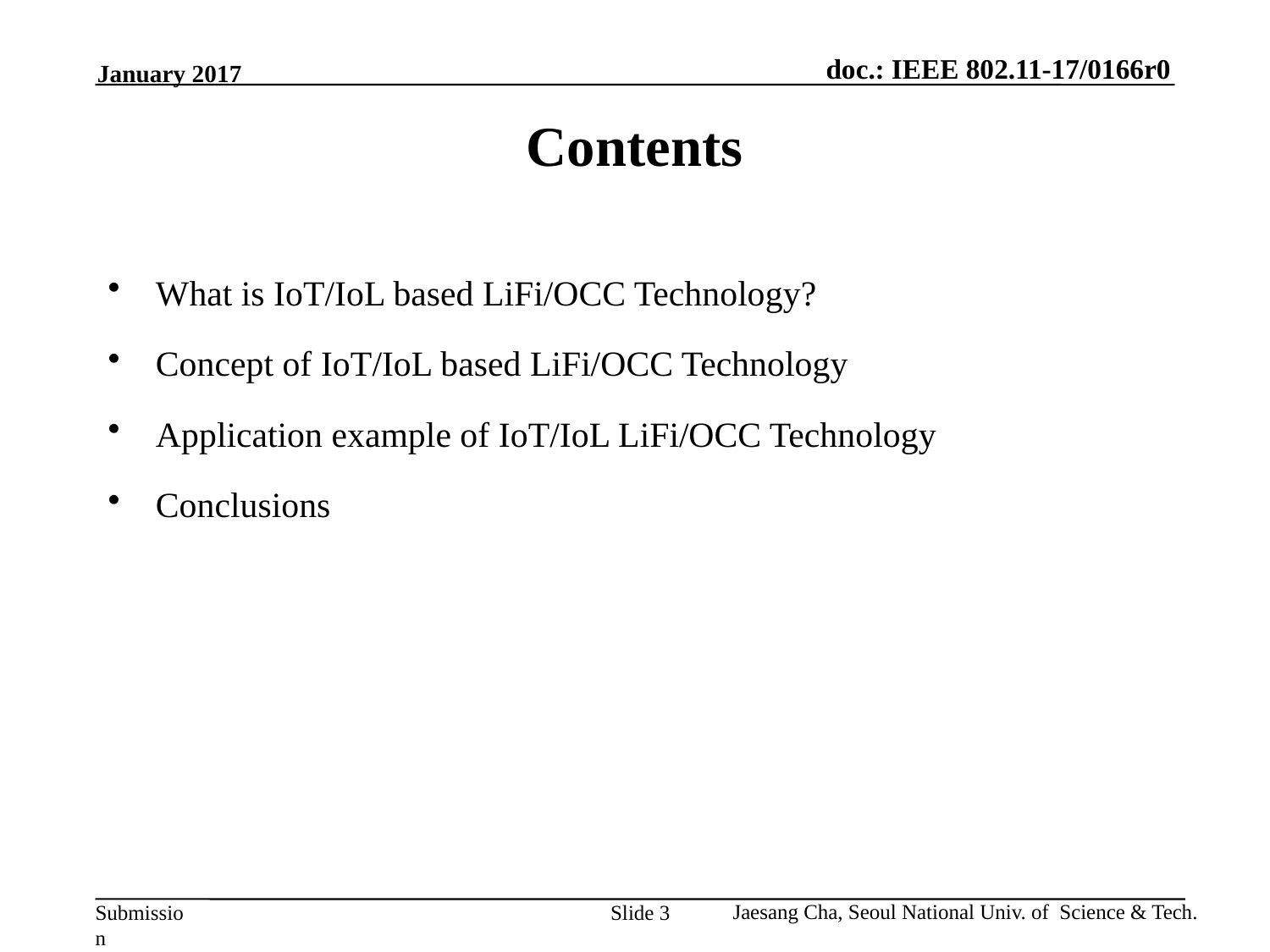

January 2017
# Contents
What is IoT/IoL based LiFi/OCC Technology?
Concept of IoT/IoL based LiFi/OCC Technology
Application example of IoT/IoL LiFi/OCC Technology
Conclusions
Jaesang Cha, Seoul National Univ. of  Science & Tech.
Slide 3